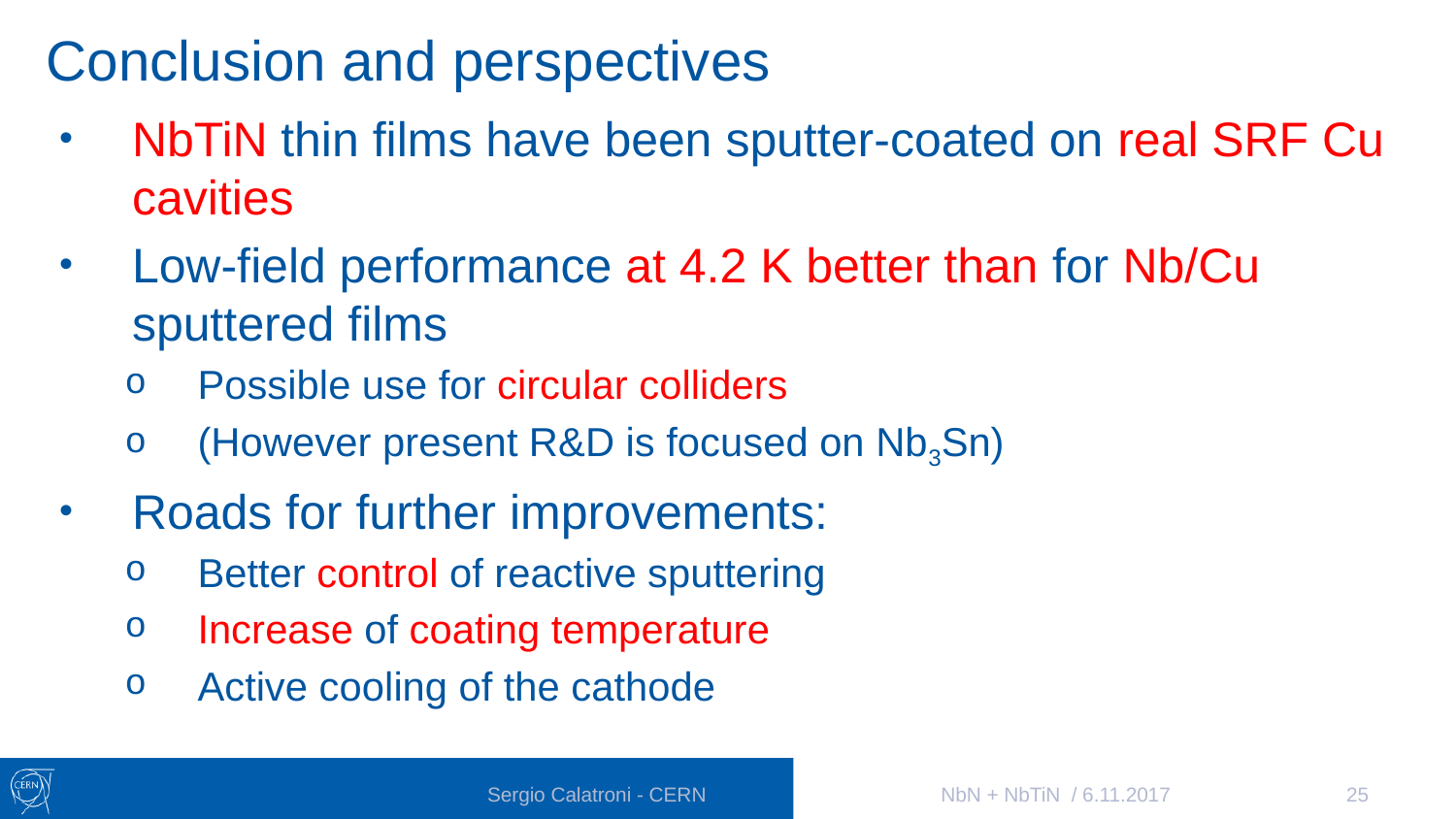

# Conclusion and perspectives
NbTiN thin films have been sputter-coated on real SRF Cu cavities
Low-field performance at 4.2 K better than for Nb/Cu sputtered films
Possible use for circular colliders
(However present R&D is focused on Nb3Sn)
Roads for further improvements:
Better control of reactive sputtering
Increase of coating temperature
Active cooling of the cathode

Sergio Calatroni - CERN
NbN + NbTiN  / 6.11.2017
25